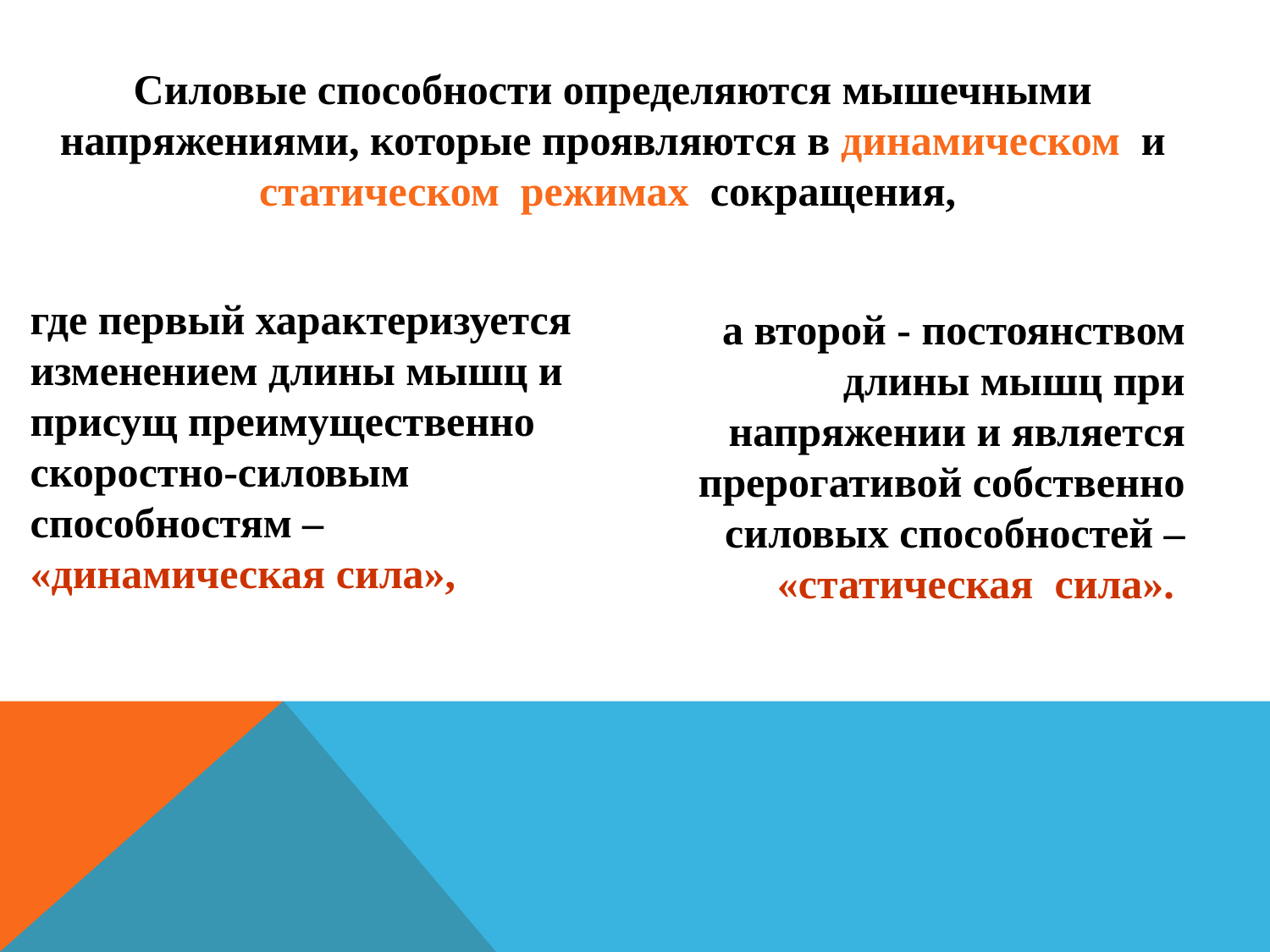

Силовые способности определяются мышечными напряжениями, которые проявляются в динамическом  и статическом  режимах  сокращения,
где первый характеризуется изменением длины мышц и присущ преимущественно скоростно-силовым способностям – «динамическая сила»,
а второй - постоянством длины мышц при напряжении и является прерогативой собственно силовых способностей – «статическая  сила».